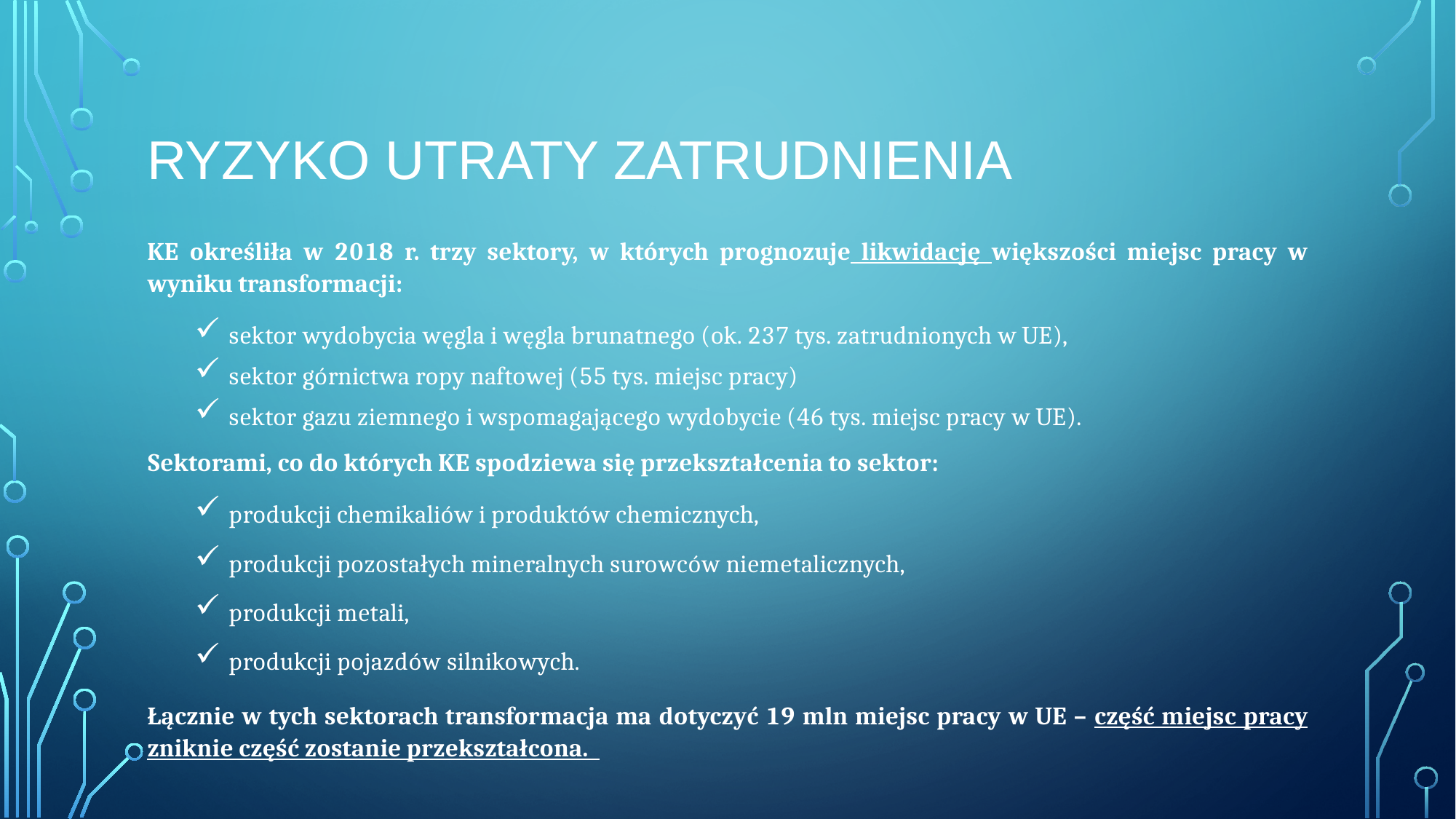

# Ryzyko utraty zatrudnienia
KE określiła w 2018 r. trzy sektory, w których prognozuje likwidację większości miejsc pracy w wyniku transformacji:
sektor wydobycia węgla i węgla brunatnego (ok. 237 tys. zatrudnionych w UE),
sektor górnictwa ropy naftowej (55 tys. miejsc pracy)
sektor gazu ziemnego i wspomagającego wydobycie (46 tys. miejsc pracy w UE).
Sektorami, co do których KE spodziewa się przekształcenia to sektor:
produkcji chemikaliów i produktów chemicznych,
produkcji pozostałych mineralnych surowców niemetalicznych,
produkcji metali,
produkcji pojazdów silnikowych.
Łącznie w tych sektorach transformacja ma dotyczyć 19 mln miejsc pracy w UE – część miejsc pracy zniknie część zostanie przekształcona.